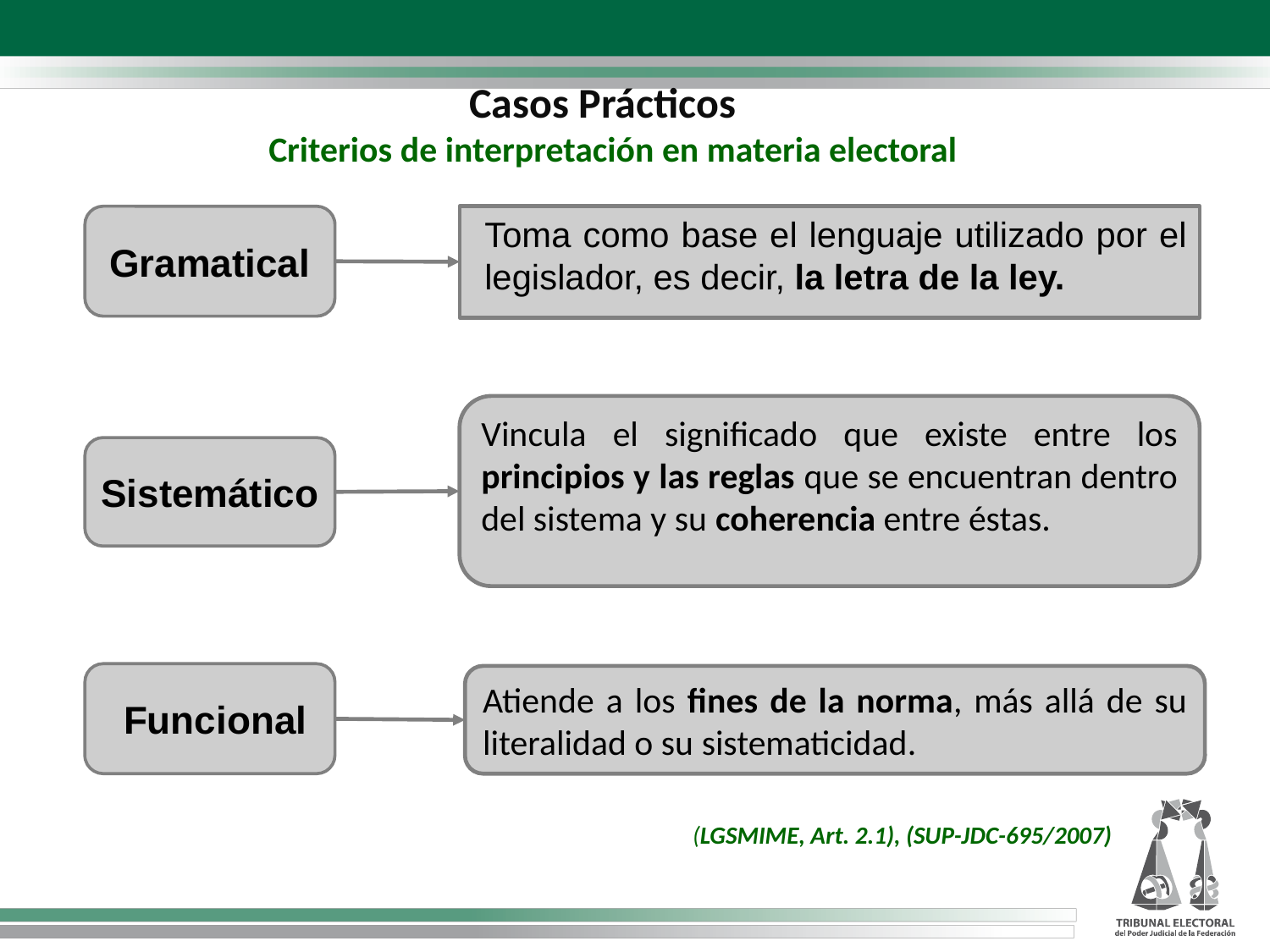

Casos Prácticos
 Criterios de interpretación en materia electoral
Toma como base el lenguaje utilizado por el legislador, es decir, la letra de la ley.
Gramatical
Vincula el significado que existe entre los principios y las reglas que se encuentran dentro del sistema y su coherencia entre éstas.
Sistemático
 Funcional
Atiende a los fines de la norma, más allá de su literalidad o su sistematicidad.
(LGSMIME, Art. 2.1), (SUP-JDC-695/2007)